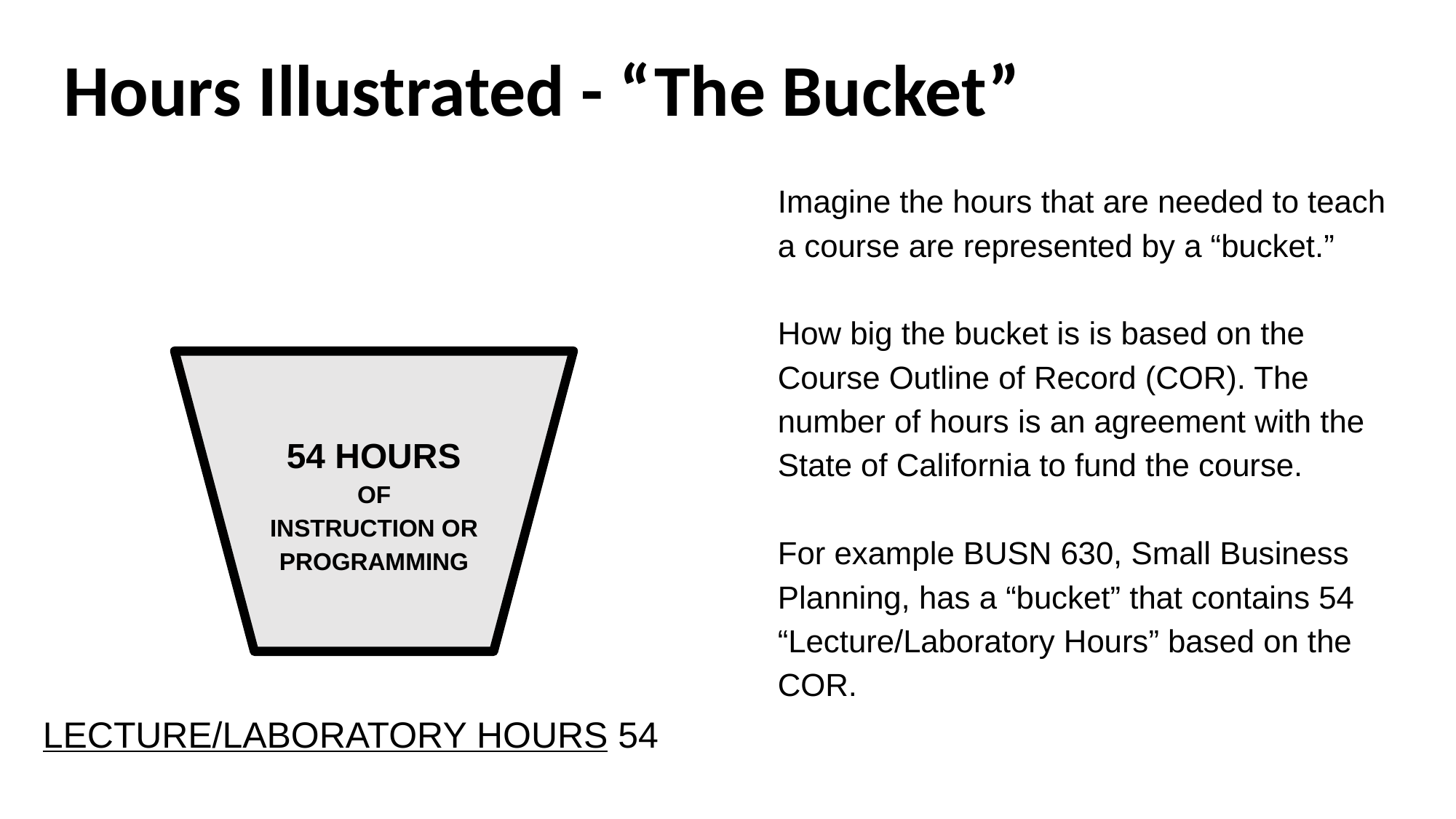

Hours Illustrated - “The Bucket”
Imagine the hours that are needed to teach a course are represented by a “bucket.”

How big the bucket is is based on the Course Outline of Record (COR). The number of hours is an agreement with the State of California to fund the course.

For example BUSN 630, Small Business Planning, has a “bucket” that contains 54 “Lecture/Laboratory Hours” based on the COR.
54 HOURS
OF
INSTRUCTION OR PROGRAMMING
LECTURE/LABORATORY HOURS 54